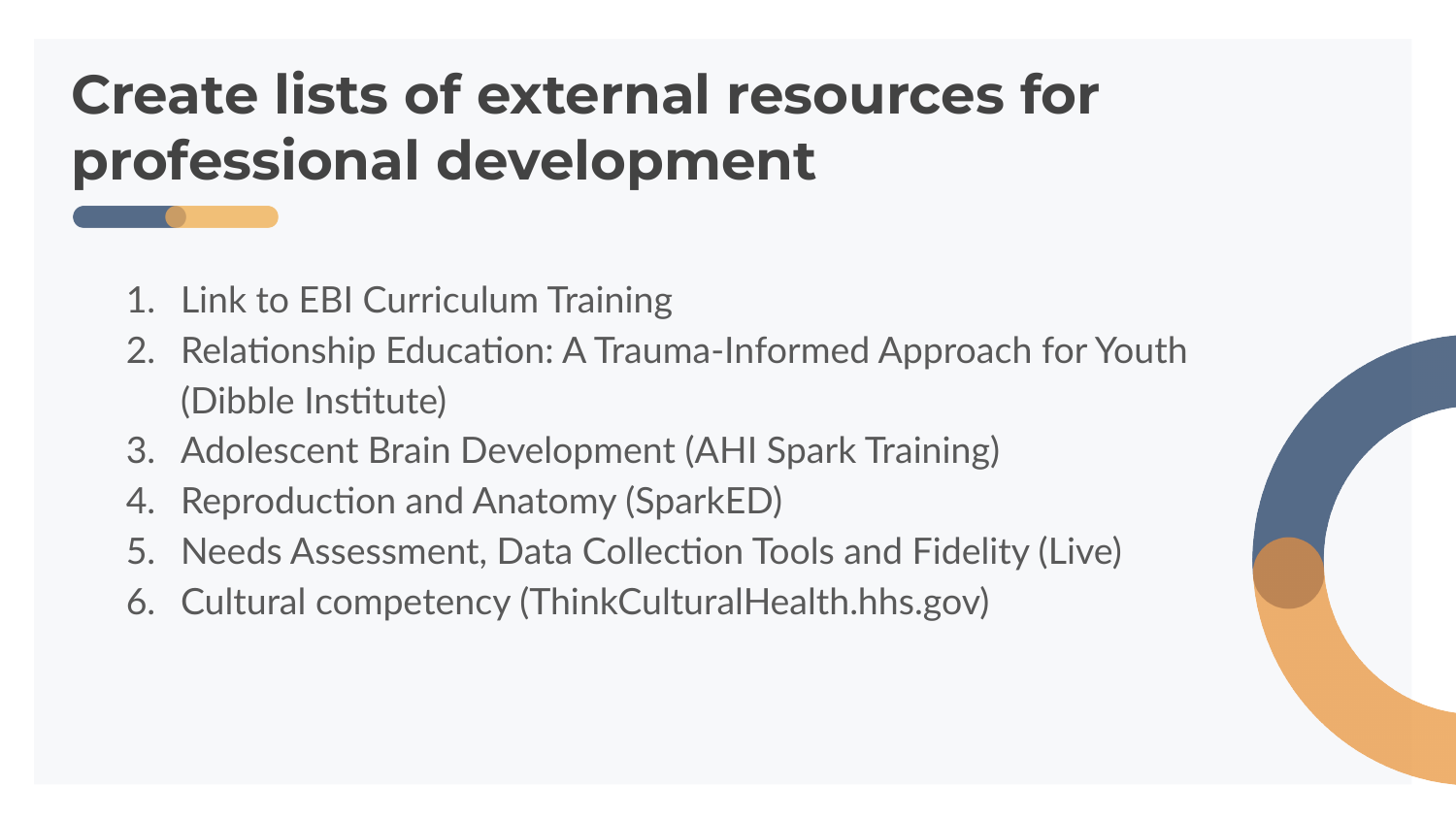

# Create lists of external resources for professional development
Link to EBI Curriculum Training
Relationship Education: A Trauma-Informed Approach for Youth (Dibble Institute)
Adolescent Brain Development (AHI Spark Training)
Reproduction and Anatomy (SparkED)
Needs Assessment, Data Collection Tools and Fidelity (Live)
Cultural competency (ThinkCulturalHealth.hhs.gov)